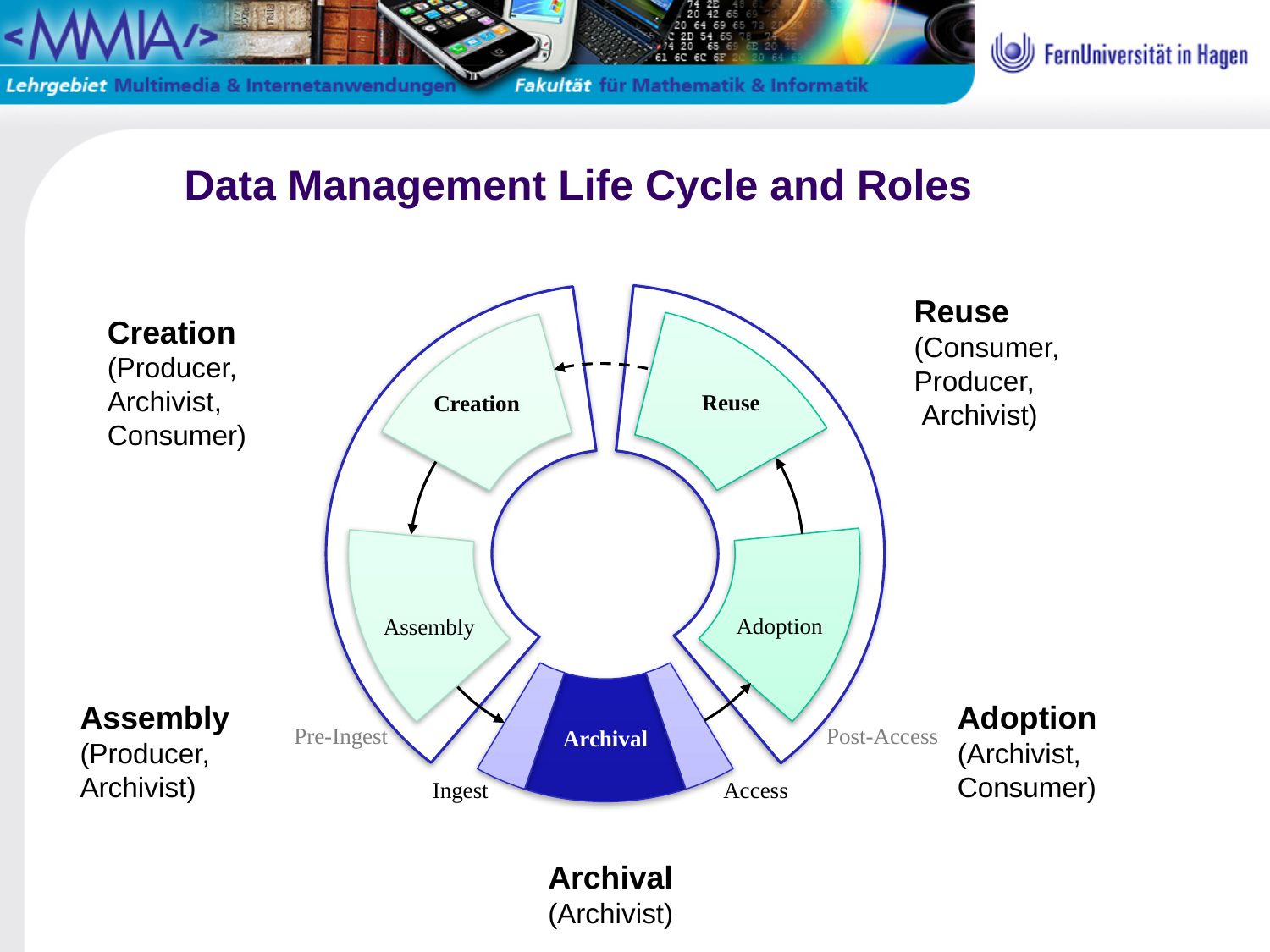

# Data Management Life Cycle and Roles

Adoption
Creation
Assembly
Archival
Reuse

Pre-Ingest
Post-Access
Ingest
Access
Reuse
(Consumer,
Producer,
 Archivist)
Creation
(Producer,
Archivist,
Consumer)
Assembly
(Producer,
Archivist)
Adoption
(Archivist,
Consumer)
Archival
(Archivist)